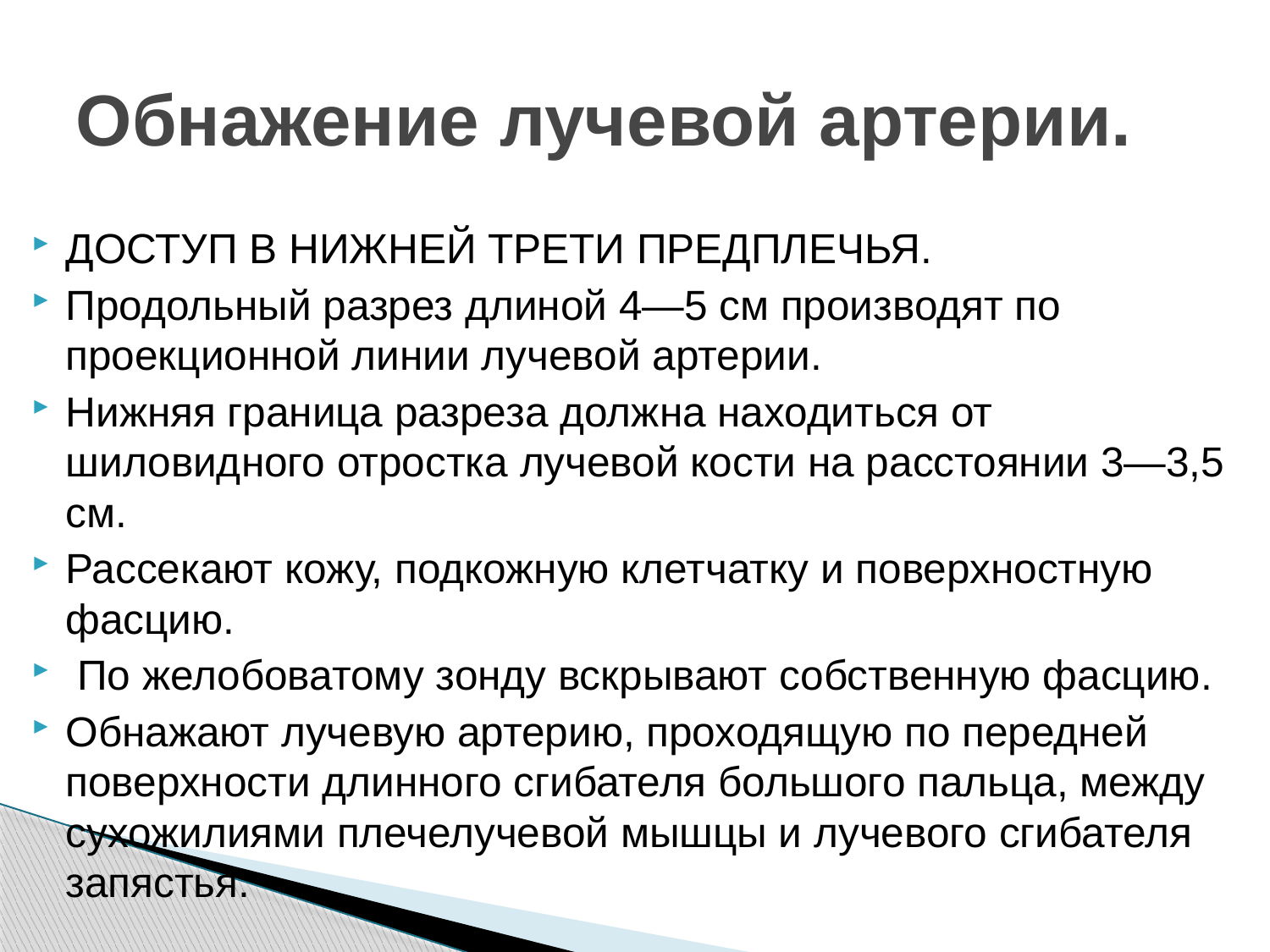

# Обнажение лучевой артерии.
ДОСТУП В НИЖНЕЙ ТРЕТИ ПРЕДПЛЕЧЬЯ.
Продольный разрез длиной 4—5 см производят по проекционной линии лучевой артерии.
Нижняя граница разреза должна находиться от шиловидного отростка лучевой кости на расстоянии 3—3,5 см.
Рассекают кожу, подкожную клетчатку и поверхностную фасцию.
 По желобоватому зонду вскрывают собственную фасцию.
Обнажают лучевую артерию, проходящую по передней поверхности длинного сгибателя большого пальца, между сухожилиями плечелучевой мышцы и лучевого сгибателя запястья.